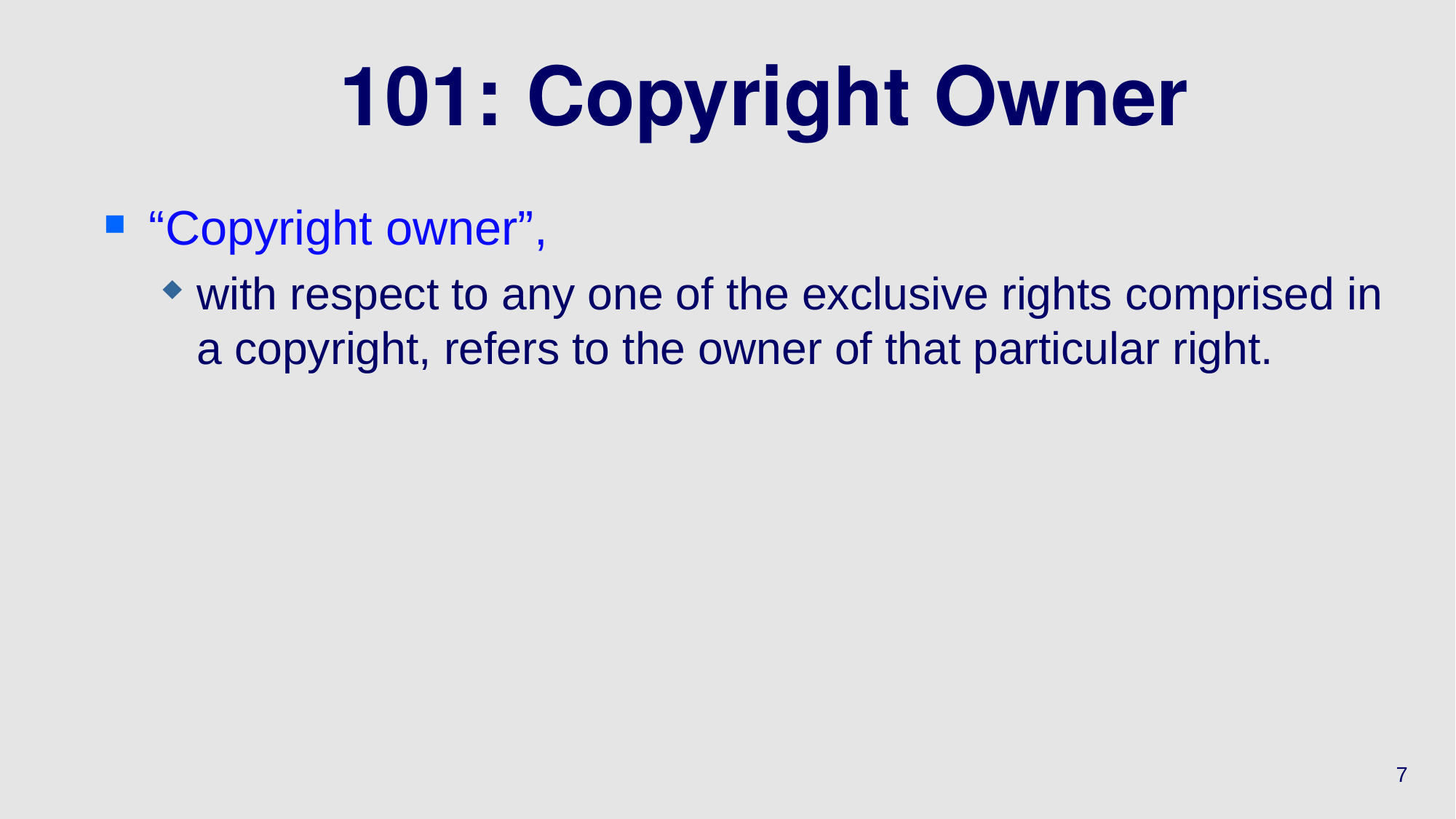

# 101: Copyright Owner
“Copyright owner”,
with respect to any one of the exclusive rights comprised in a copyright, refers to the owner of that particular right.
7